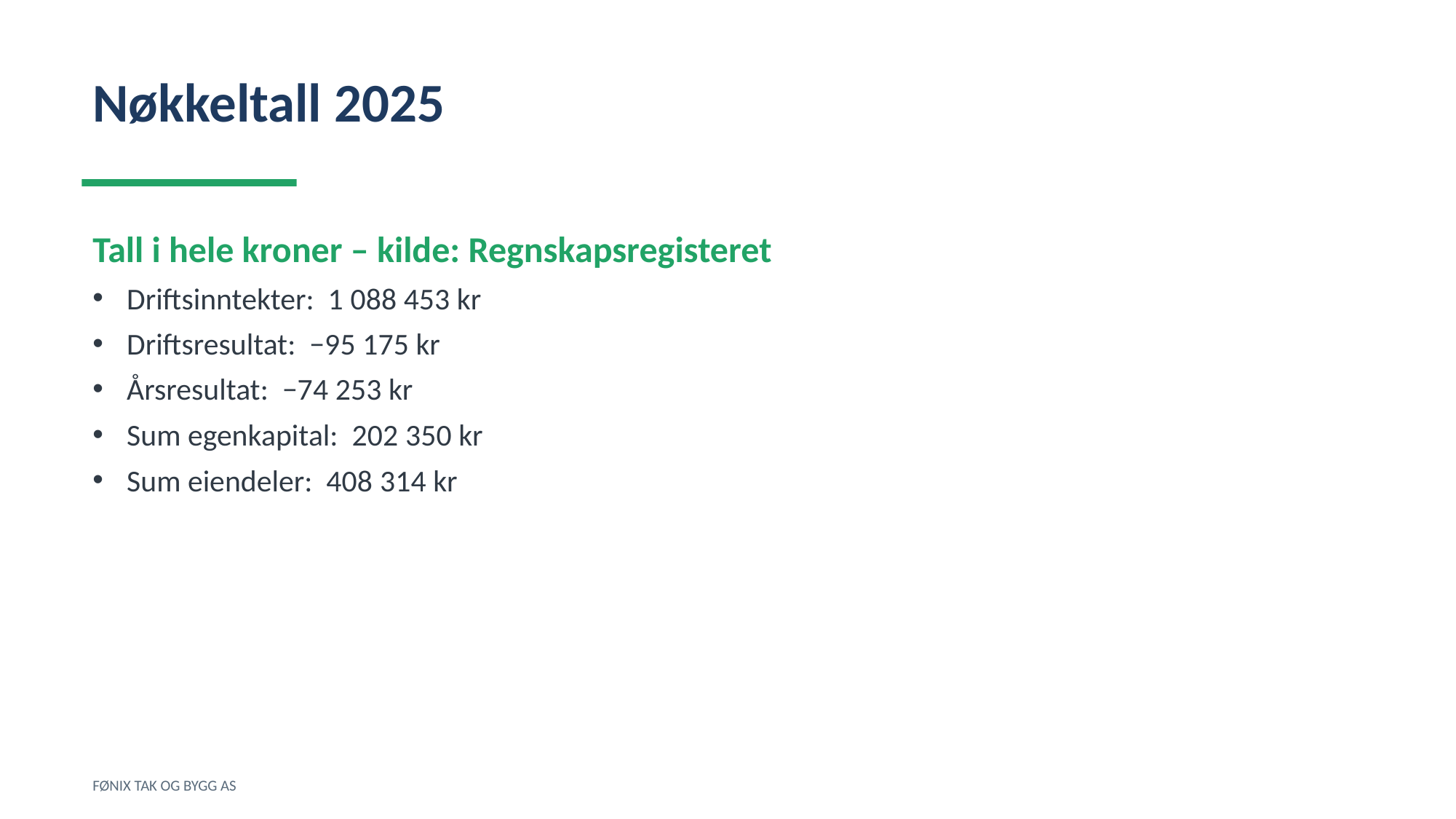

Nøkkeltall 2025

Tall i hele kroner – kilde: Regnskapsregisteret
Driftsinntekter:  1 088 453 kr
Driftsresultat:  −95 175 kr
Årsresultat:  −74 253 kr
Sum egenkapital:  202 350 kr
Sum eiendeler:  408 314 kr
FØNIX TAK OG BYGG AS